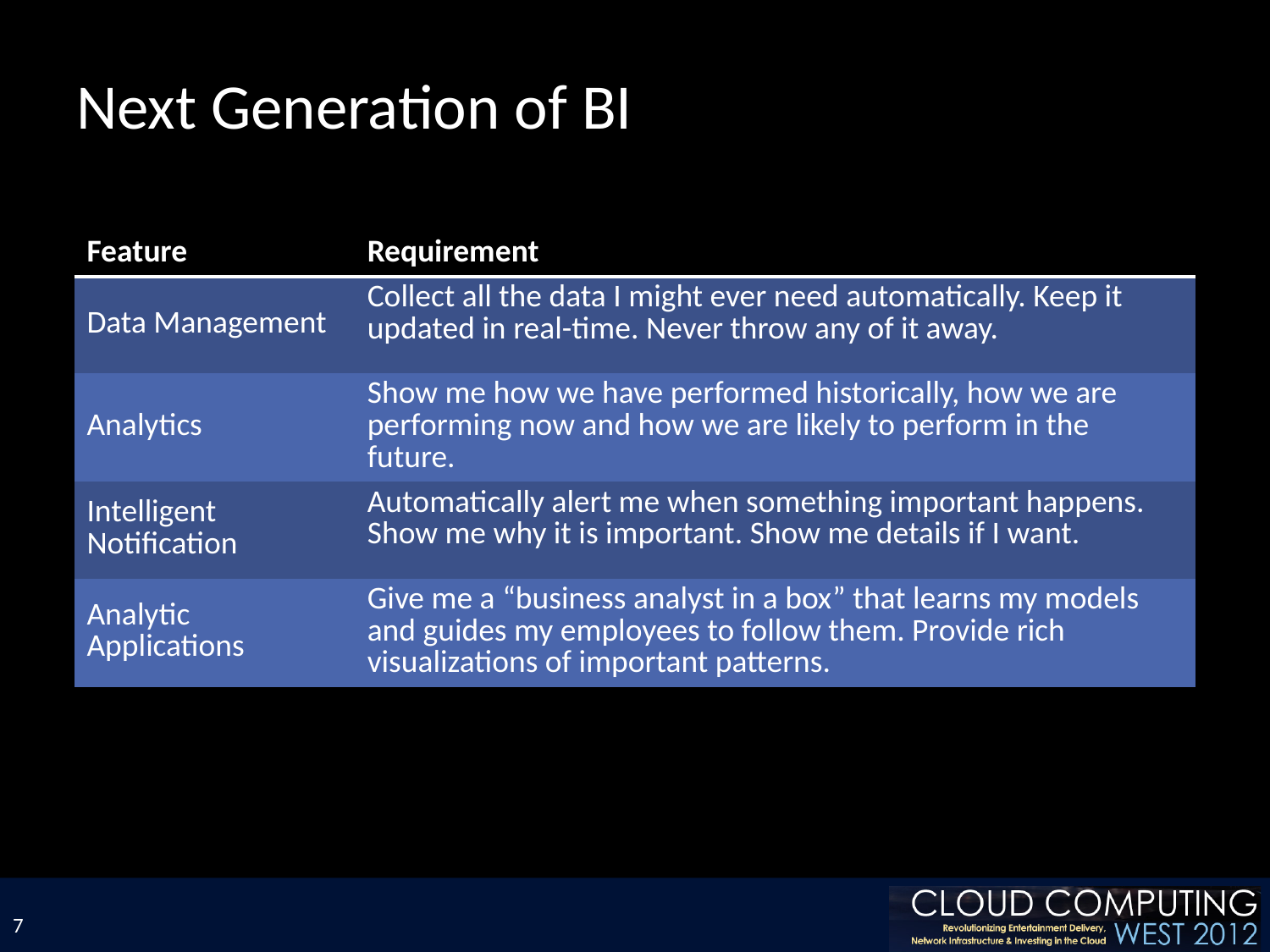

# Next Generation of BI
| Feature | Requirement |
| --- | --- |
| Data Management | Collect all the data I might ever need automatically. Keep it updated in real-time. Never throw any of it away. |
| Analytics | Show me how we have performed historically, how we are performing now and how we are likely to perform in the future. |
| Intelligent Notification | Automatically alert me when something important happens. Show me why it is important. Show me details if I want. |
| Analytic Applications | Give me a “business analyst in a box” that learns my models and guides my employees to follow them. Provide rich visualizations of important patterns. |
7